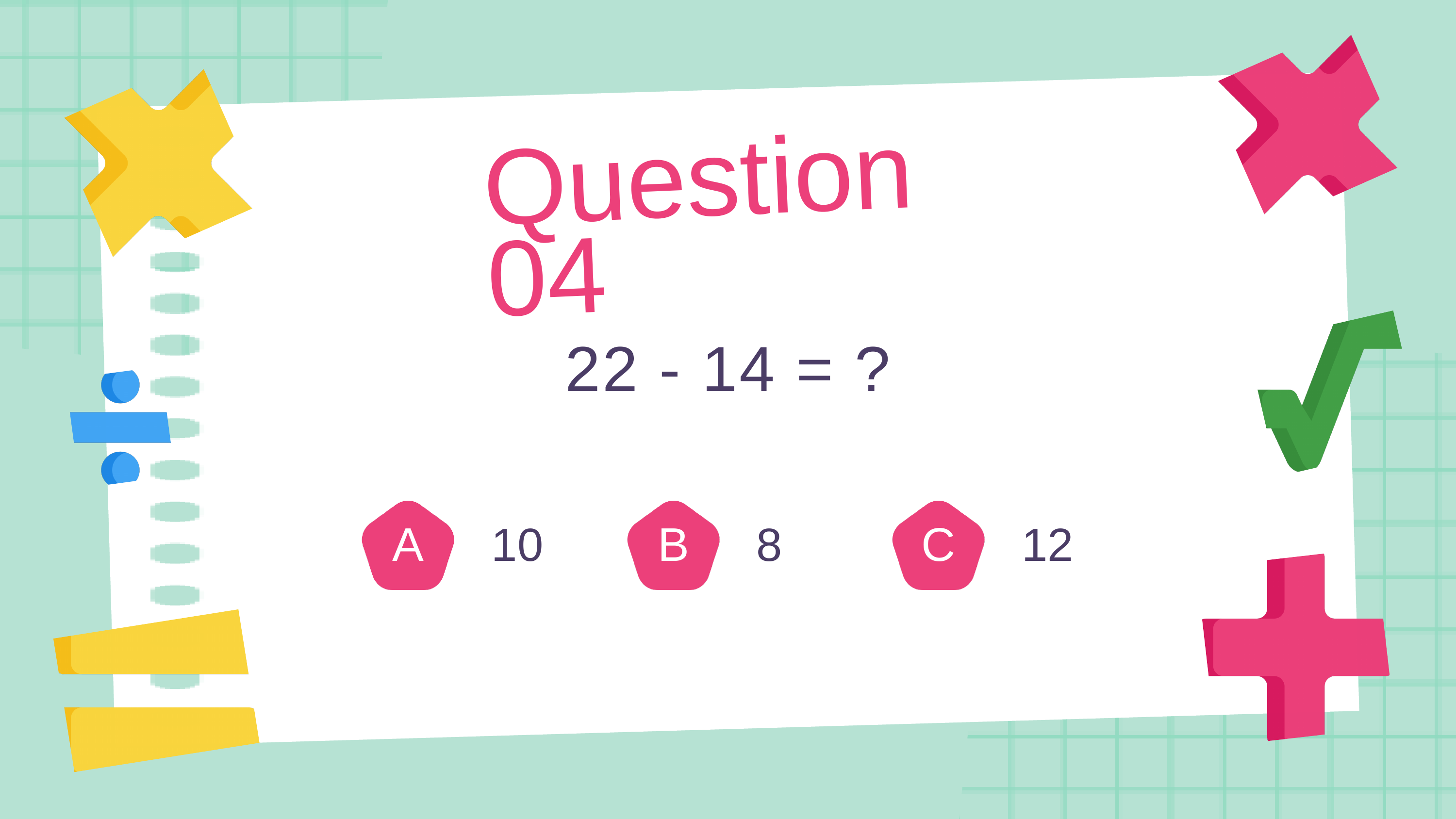

Question 04

22 - 14 = ?

A
B
C
10
8
12